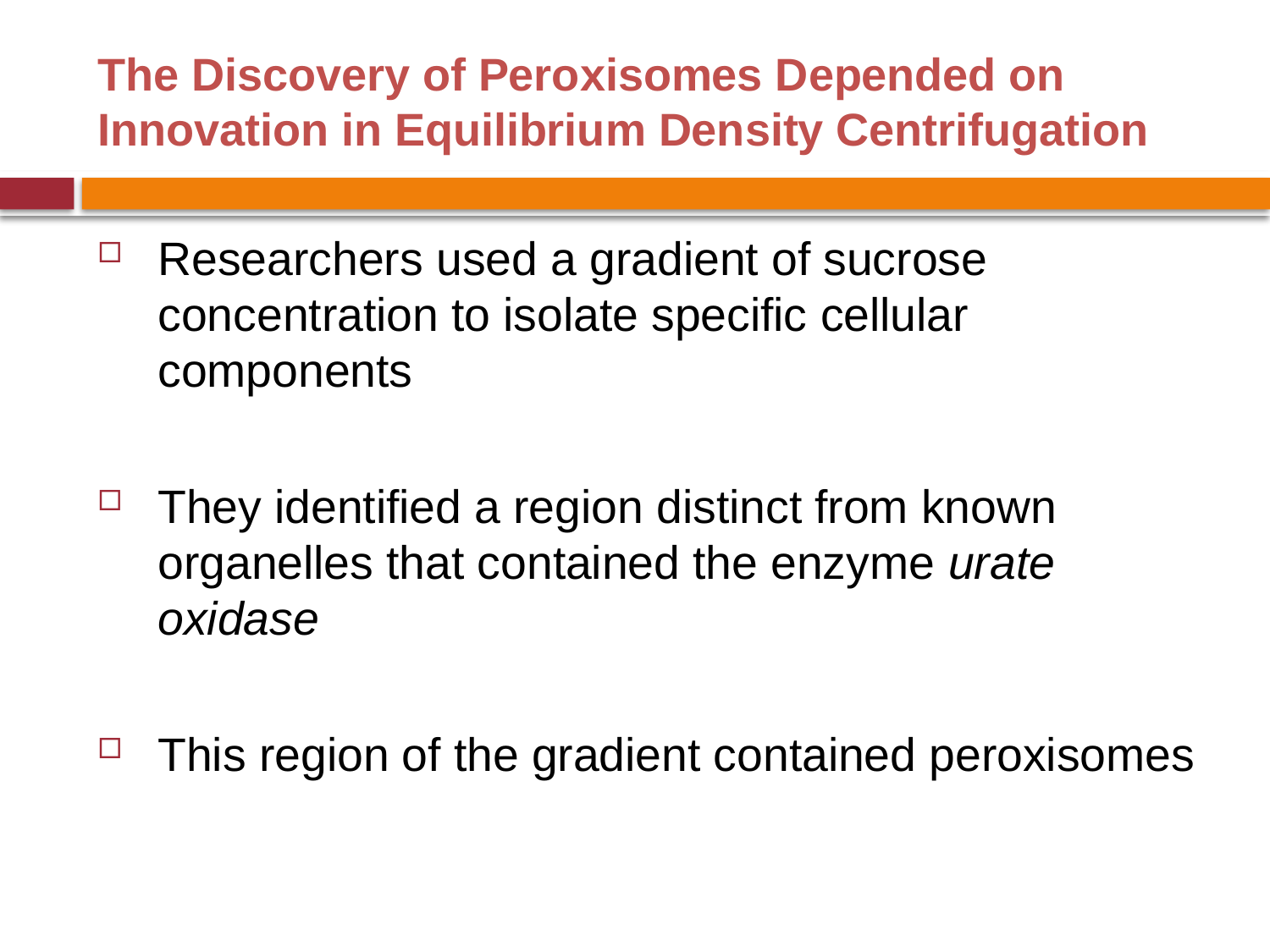

# The Discovery of Peroxisomes Depended on Innovation in Equilibrium Density Centrifugation
Researchers used a gradient of sucrose concentration to isolate specific cellular components

They identified a region distinct from known organelles that contained the enzyme urate oxidase

This region of the gradient contained peroxisomes